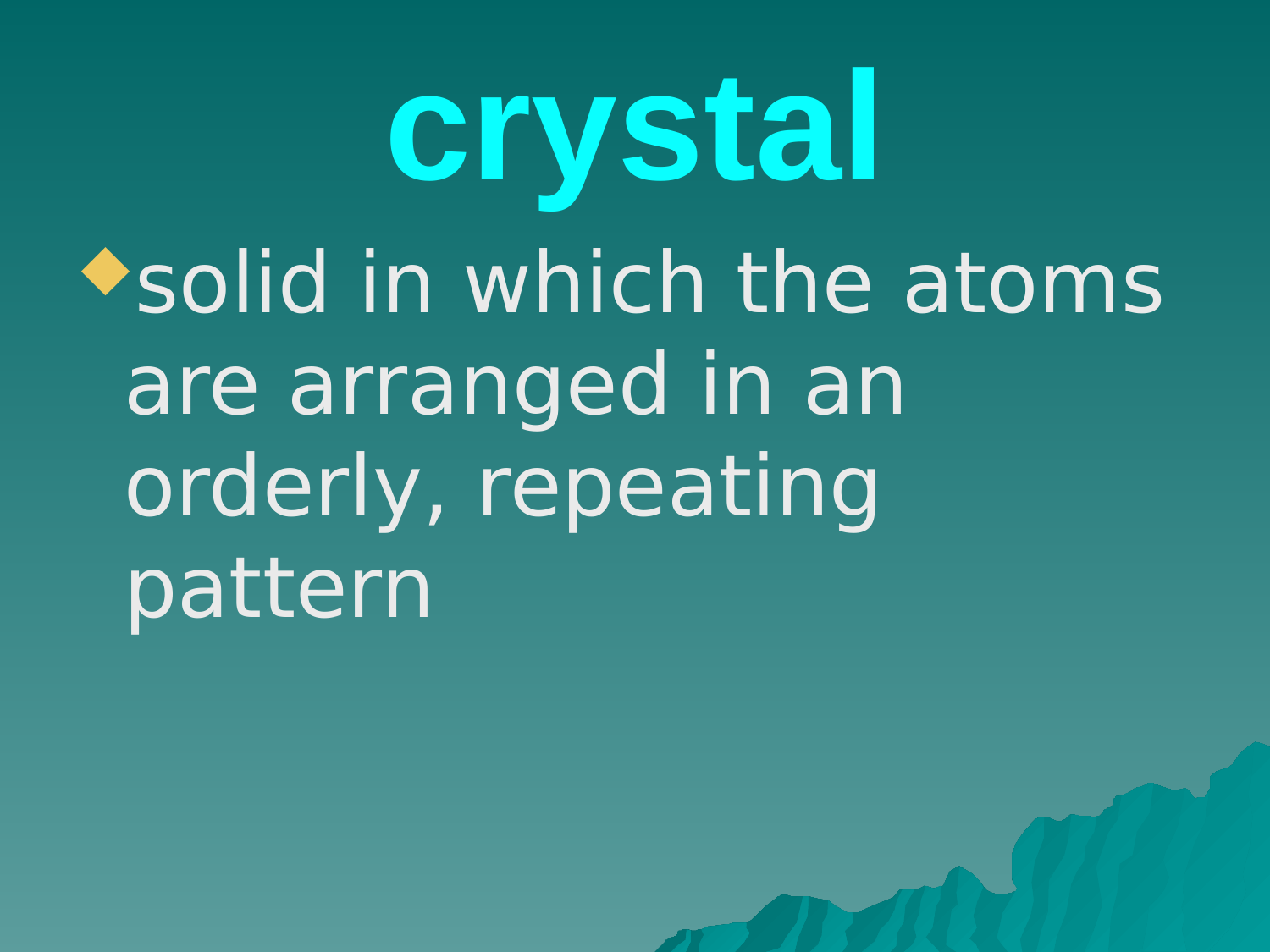

# crystal
solid in which the atoms are arranged in an orderly, repeating pattern